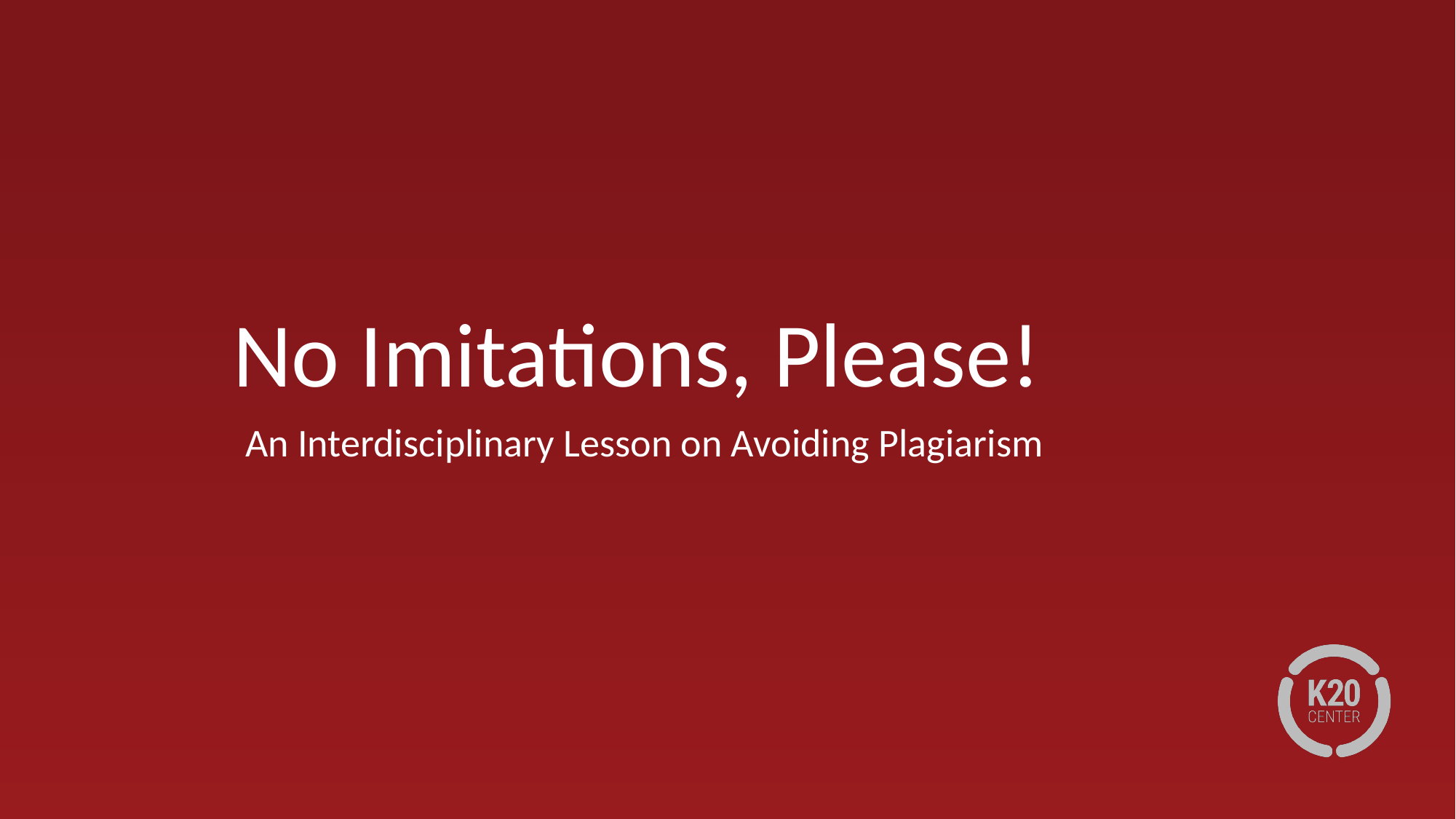

# No Imitations, Please!
An Interdisciplinary Lesson on Avoiding Plagiarism